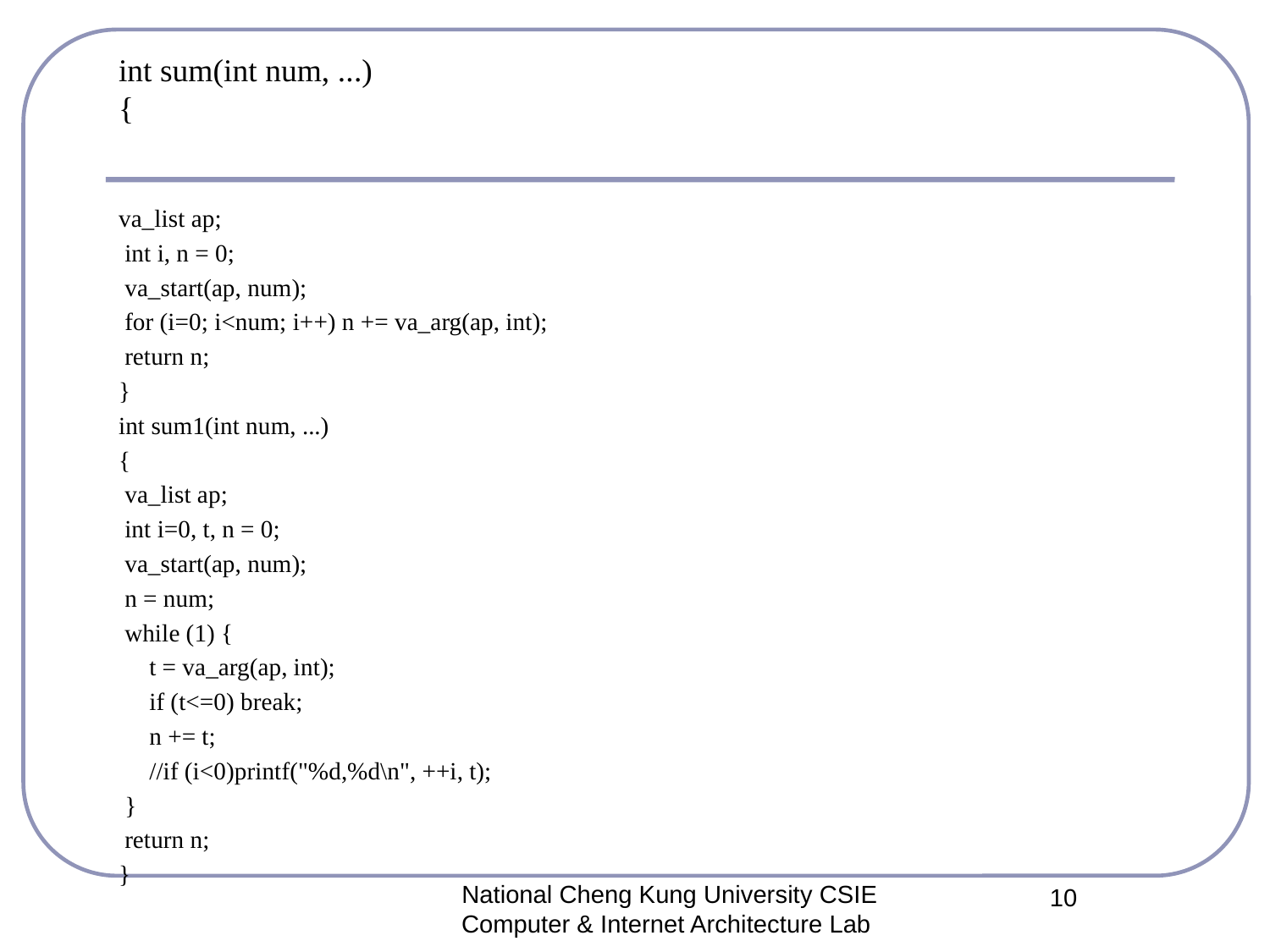

# int sum(int num, ...) {
va_list ap;
 int i, n = 0;
 va_start(ap, num);
 for (i=0; i<num; i++) n += va_arg(ap, int);
 return n;
}
int sum1(int num, ...)
{
 va_list ap;
 int i=0, t, n = 0;
 va_start(ap, num);
 n = num;
 while (1) {
     t = va_arg(ap, int);
     if (t<=0) break;
     n += t;
     //if (i<0)printf("%d,%d\n", ++i, t);
 }
 return n;
}
National Cheng Kung University CSIE Computer & Internet Architecture Lab
10